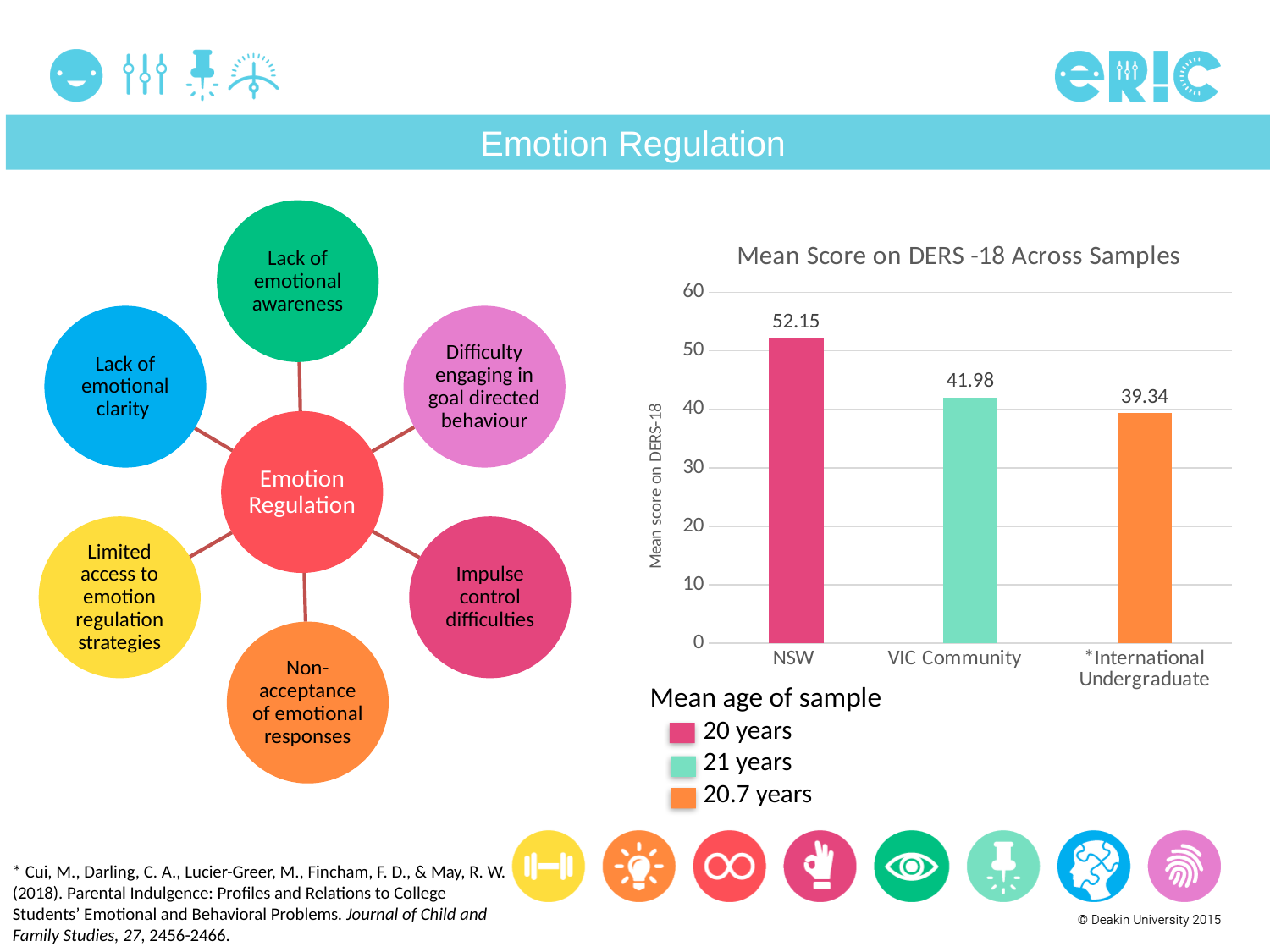

# Emotion Regulation
Emotion Regulation

Lack of emotional awareness

Difficulty engaging in goal directed behaviour

Impulse control difficulties

Non-acceptance of emotional responses

Limited access to emotion regulation strategies

Lack of emotional clarity

### Chart: Mean Score on DERS -18 Across Samples

| Category | DERS total score |
|---|---|
| NSW  | 52.15 |
| VIC Community        | 41.98 |
| *International Undergraduate | 39.34 |
Mean age of sample
         20 years
         21 years
         20.7 years

* Cui, M., Darling, C. A., Lucier-Greer, M., Fincham, F. D., & May, R. W. (2018). Parental Indulgence: Profiles and Relations to College Students’ Emotional and Behavioral Problems. Journal of Child and Family Studies, 27, 2456-2466.